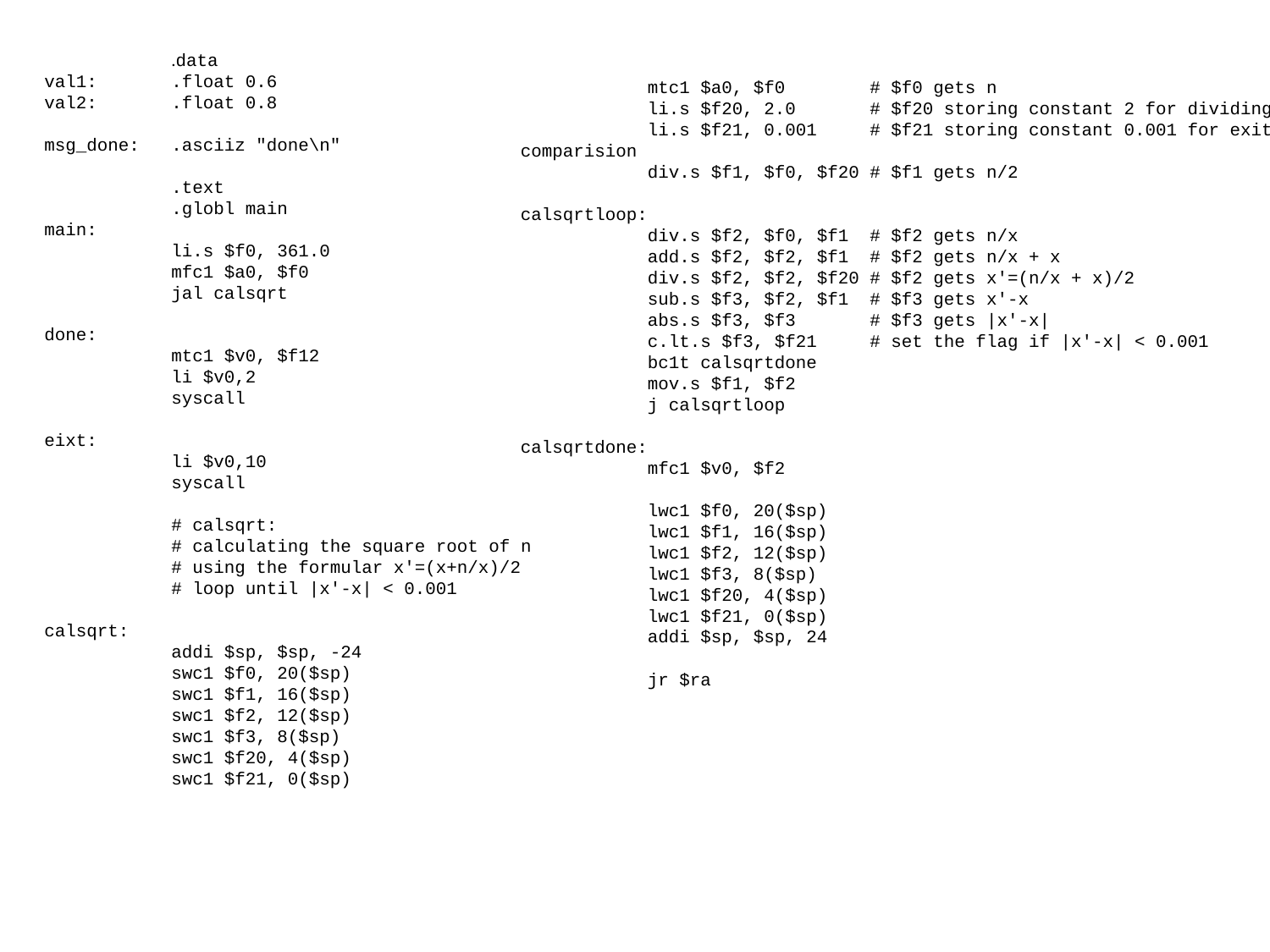

.data
val1: 	.float 0.6
val2: 	.float 0.8

msg_done:	.asciiz "done\n"

	.text
	.globl main
main:
	li.s $f0, 361.0
	mfc1 $a0, $f0
	jal calsqrt

done:
	mtc1 $v0, $f12
	li $v0,2
	syscall

eixt:
	li $v0,10
	syscall

	# calsqrt:
	# calculating the square root of n
	# using the formular x'=(x+n/x)/2
	# loop until |x'-x| < 0.001

calsqrt:
	addi $sp, $sp, -24
	swc1 $f0, 20($sp)
	swc1 $f1, 16($sp)
	swc1 $f2, 12($sp)
	swc1 $f3, 8($sp)
	swc1 $f20, 4($sp)
	swc1 $f21, 0($sp)

	mtc1 $a0, $f0        # $f0 gets n
	li.s $f20, 2.0       # $f20 storing constant 2 for dividing
	li.s $f21, 0.001     # $f21 storing constant 0.001 for exit comparision
	div.s $f1, $f0, $f20 # $f1 gets n/2

calsqrtloop:
	div.s $f2, $f0, $f1  # $f2 gets n/x
	add.s $f2, $f2, $f1  # $f2 gets n/x + x
	div.s $f2, $f2, $f20 # $f2 gets x'=(n/x + x)/2
	sub.s $f3, $f2, $f1  # $f3 gets x'-x
	abs.s $f3, $f3       # $f3 gets |x'-x|
	c.lt.s $f3, $f21     # set the flag if |x'-x| < 0.001
	bc1t calsqrtdone
	mov.s $f1, $f2
	j calsqrtloop

calsqrtdone:
	mfc1 $v0, $f2

	lwc1 $f0, 20($sp)
	lwc1 $f1, 16($sp)
	lwc1 $f2, 12($sp)
	lwc1 $f3, 8($sp)
	lwc1 $f20, 4($sp)
	lwc1 $f21, 0($sp)
	addi $sp, $sp, 24

	jr $ra